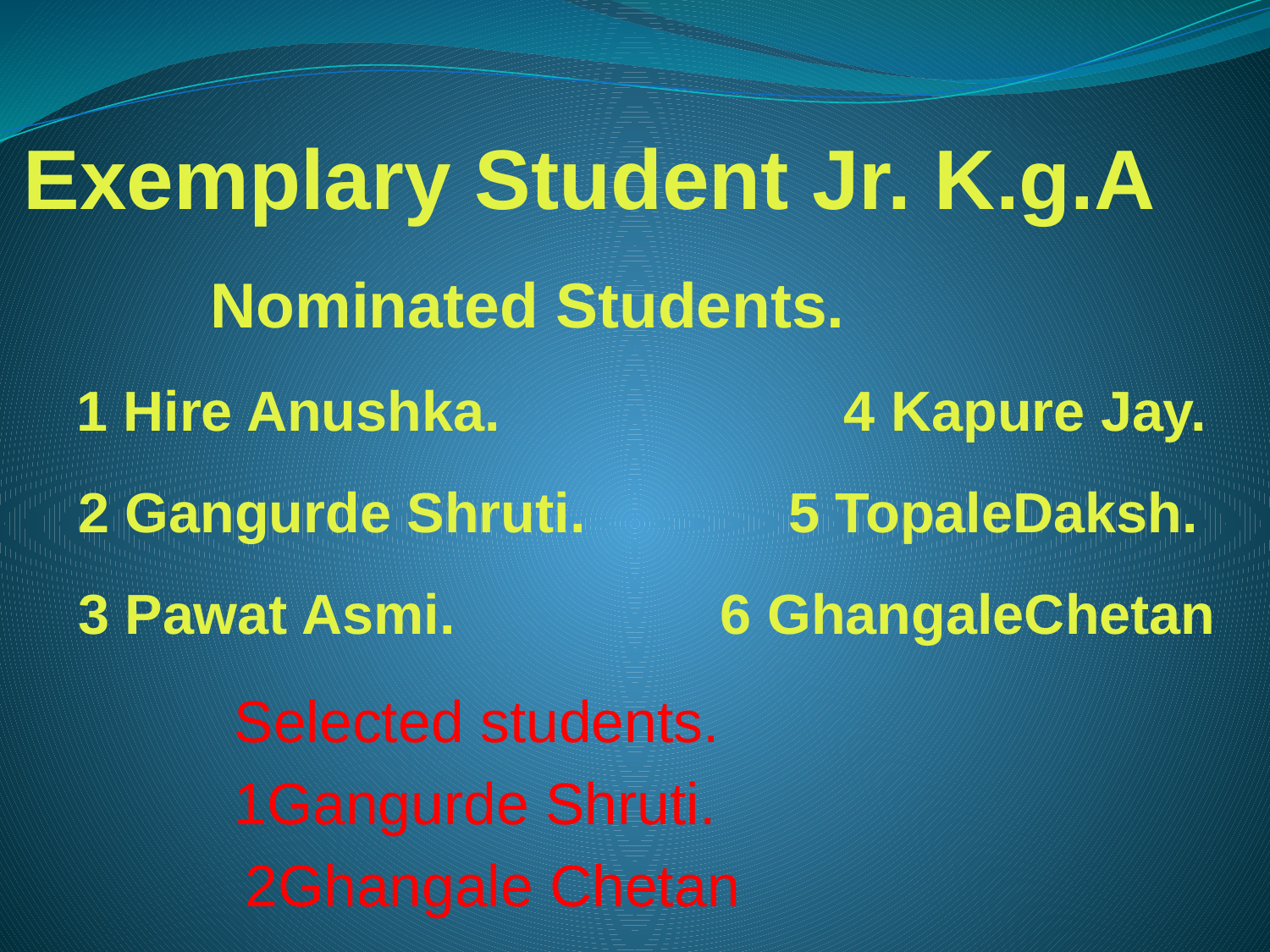

# Exemplary Student Jr. K.g.A Nominated Students. 1 Hire Anushka.                      4 Kapure Jay. 2 Gangurde Shruti.             5 TopaleDaksh. 3 Pawat Asmi.                 6 GhangaleChetan
          Selected students.
          1Gangurde Shruti.
          2Ghangale Chetan